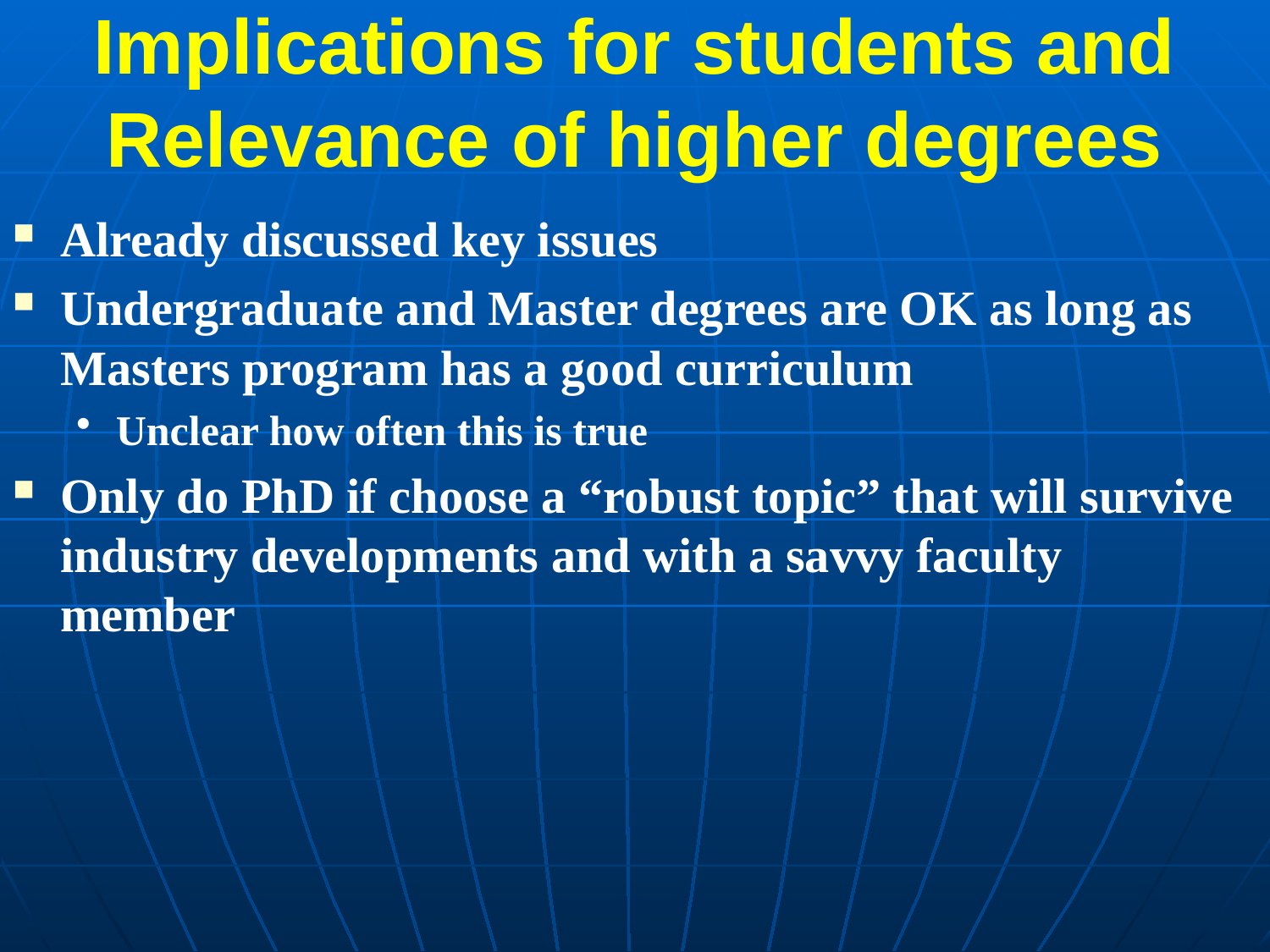

# Implications for students and Relevance of higher degrees
Already discussed key issues
Undergraduate and Master degrees are OK as long as Masters program has a good curriculum
Unclear how often this is true
Only do PhD if choose a “robust topic” that will survive industry developments and with a savvy faculty member